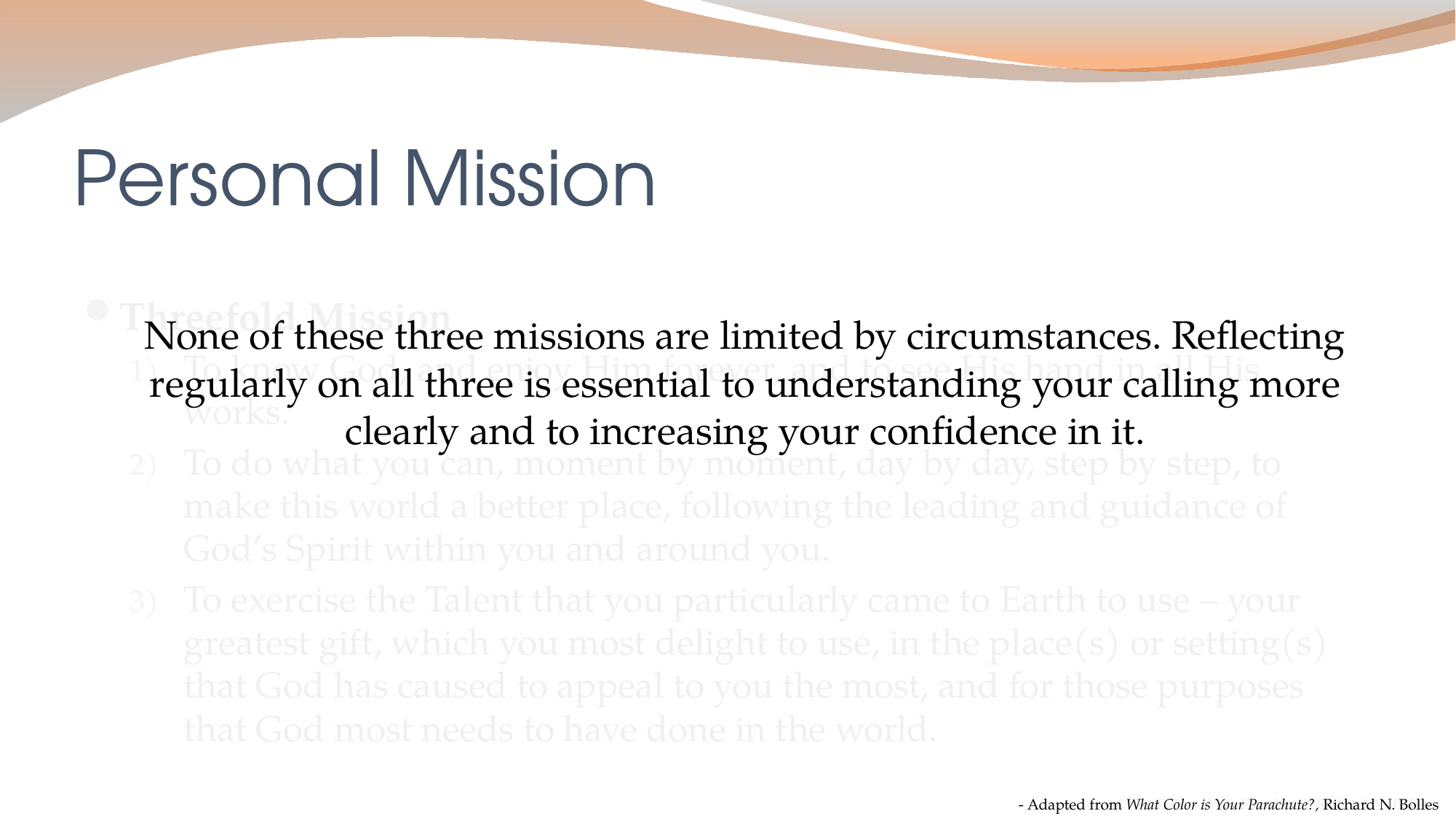

# Personal Mission
Personal Mission

Threefold Mission
To know God, and enjoy Him forever, and to see His hand in all His works.
To do what you can, moment by moment, day by day, step by step, to make this world a better place, following the leading and guidance of God’s Spirit within you and around you.
To exercise the Talent that you particularly came to Earth to use – your greatest gift, which you most delight to use, in the place(s) or setting(s) that God has caused to appeal to you the most, and for those purposes that God most needs to have done in the world.

None of these three missions are limited by circumstances. Reflecting regularly on all three is essential to understanding your calling more clearly and to increasing your confidence in it.
- Adapted from What Color is Your Parachute?, Richard N. Bolles
- From What Color is Your Parachute?, Richard N. Bolles